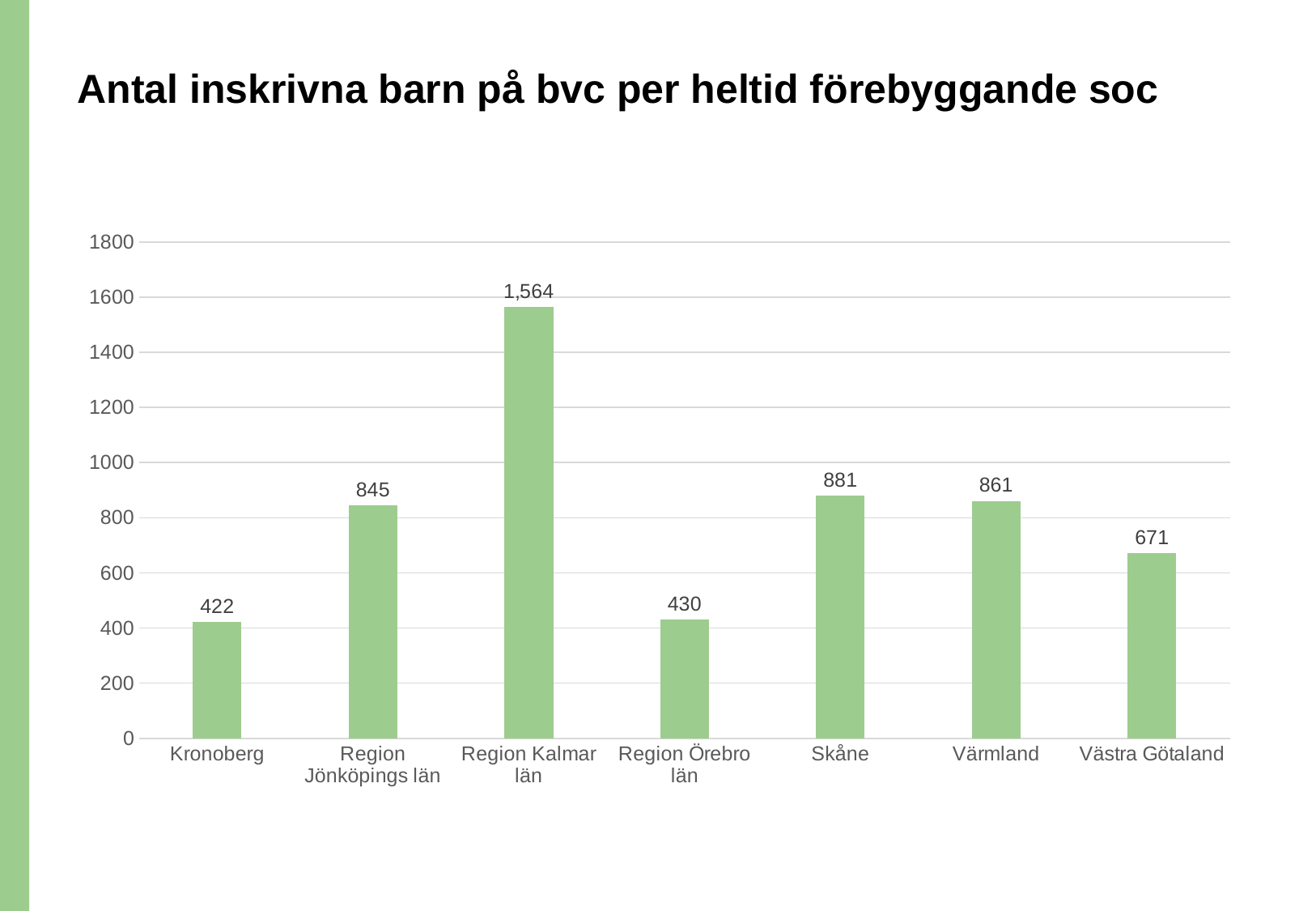

# Antal inskrivna barn på bvc per heltid förebyggande soc

### Chart

| Category | Antal inskrivna barn på bvc per heltid förebyggande soc |
|---|---|
| Kronoberg | 421.7948717948718 |
| Region Jönköpings län | 844.5796064400715 |
| Region Kalmar län | 1563.6046511627908 |
| Region Örebro län | 430.3019123163008 |
| Skåne | 881.1451942740287 |
| Värmland | 861.1290322580645 |
| Västra Götaland | 671.2694877505568 |